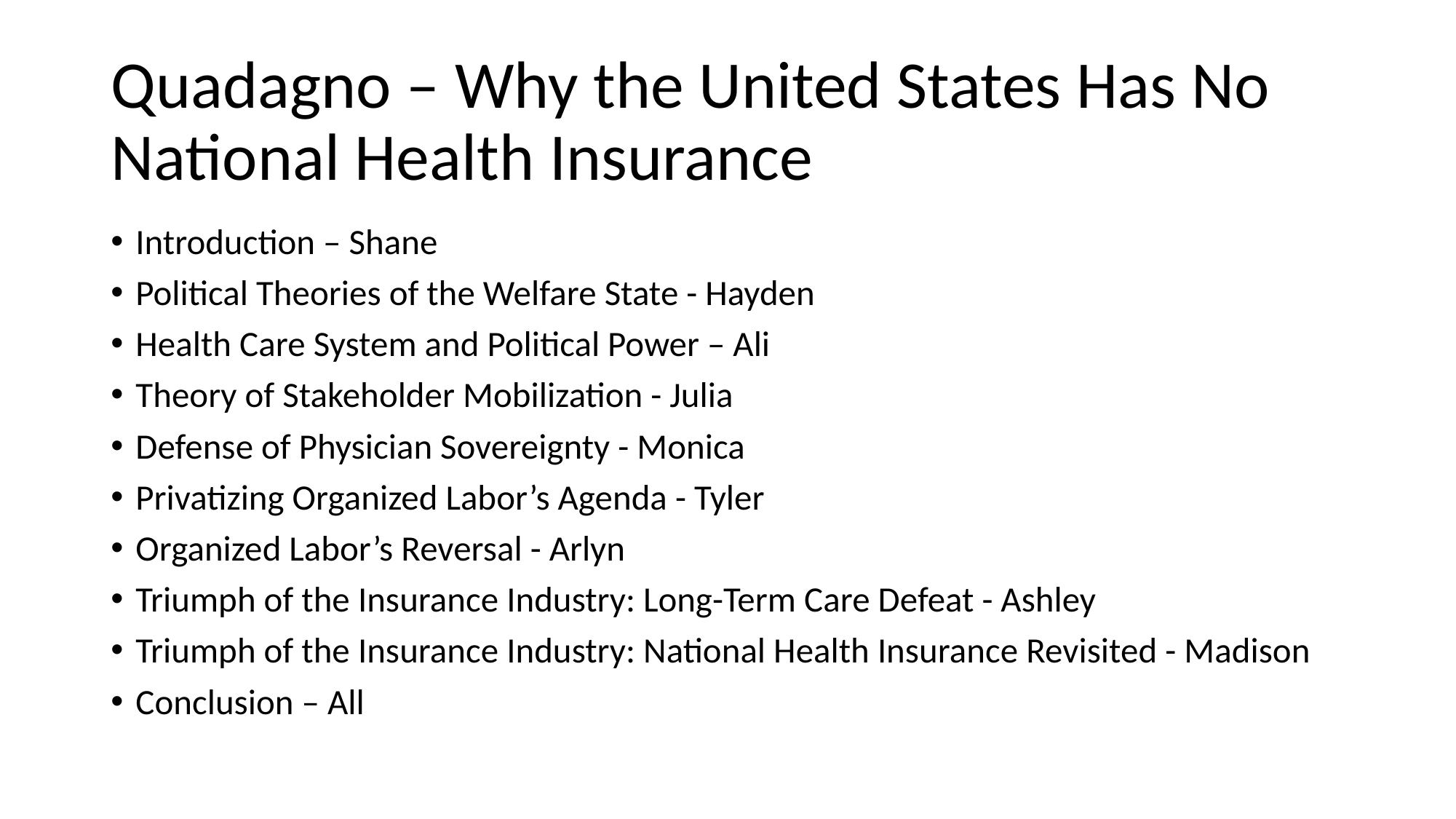

# Quadagno – Why the United States Has No National Health Insurance
Introduction – Shane
Political Theories of the Welfare State - Hayden
Health Care System and Political Power – Ali
Theory of Stakeholder Mobilization - Julia
Defense of Physician Sovereignty - Monica
Privatizing Organized Labor’s Agenda - Tyler
Organized Labor’s Reversal - Arlyn
Triumph of the Insurance Industry: Long-Term Care Defeat - Ashley
Triumph of the Insurance Industry: National Health Insurance Revisited - Madison
Conclusion – All